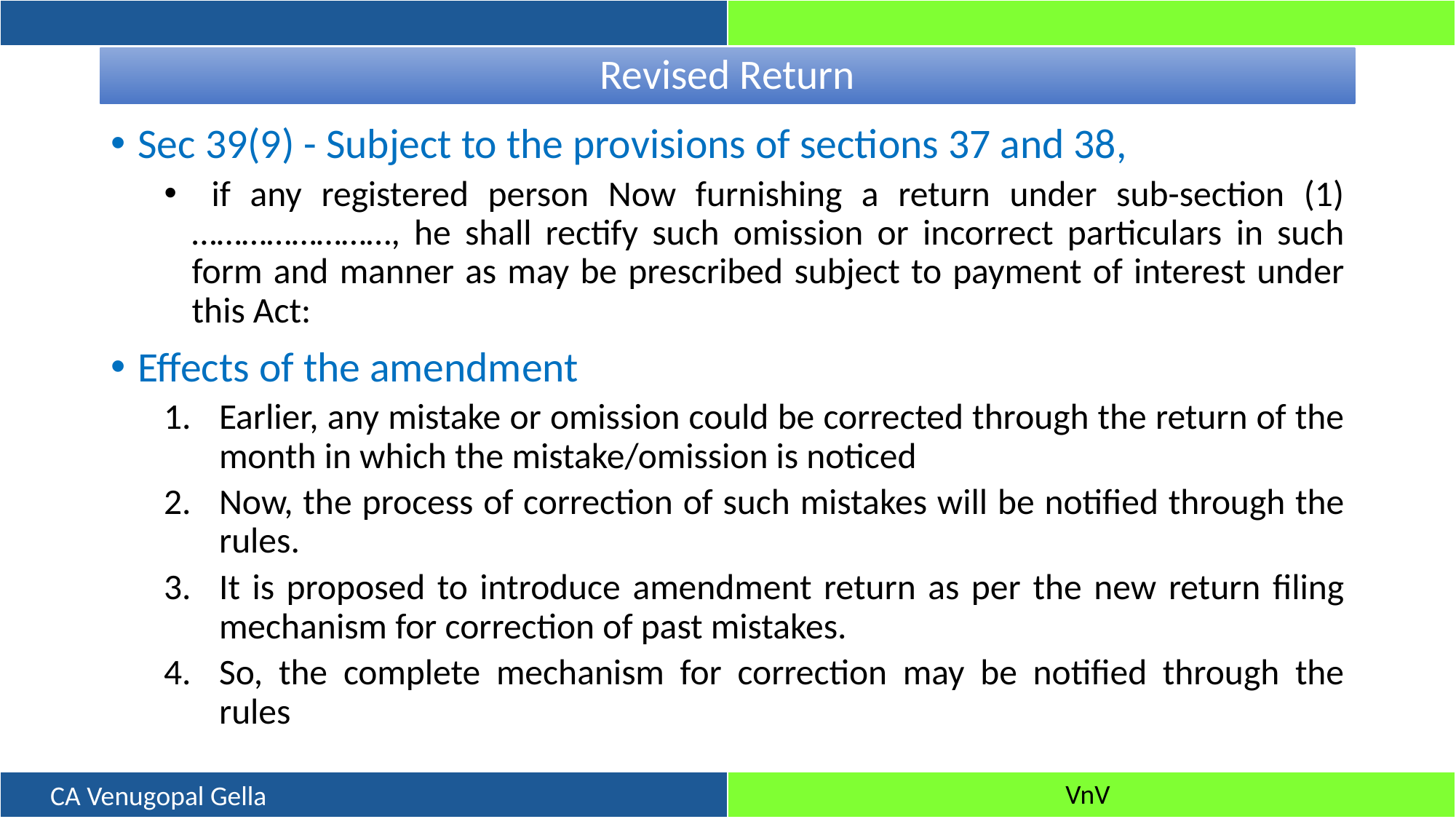

# Revised Return
Sec 39(9) - Subject to the provisions of sections 37 and 38,
 if any registered person Now furnishing a return under sub-section (1) ……………………, he shall rectify such omission or incorrect particulars in such form and manner as may be prescribed subject to payment of interest under this Act:
Effects of the amendment
Earlier, any mistake or omission could be corrected through the return of the month in which the mistake/omission is noticed
Now, the process of correction of such mistakes will be notified through the rules.
It is proposed to introduce amendment return as per the new return filing mechanism for correction of past mistakes.
So, the complete mechanism for correction may be notified through the rules